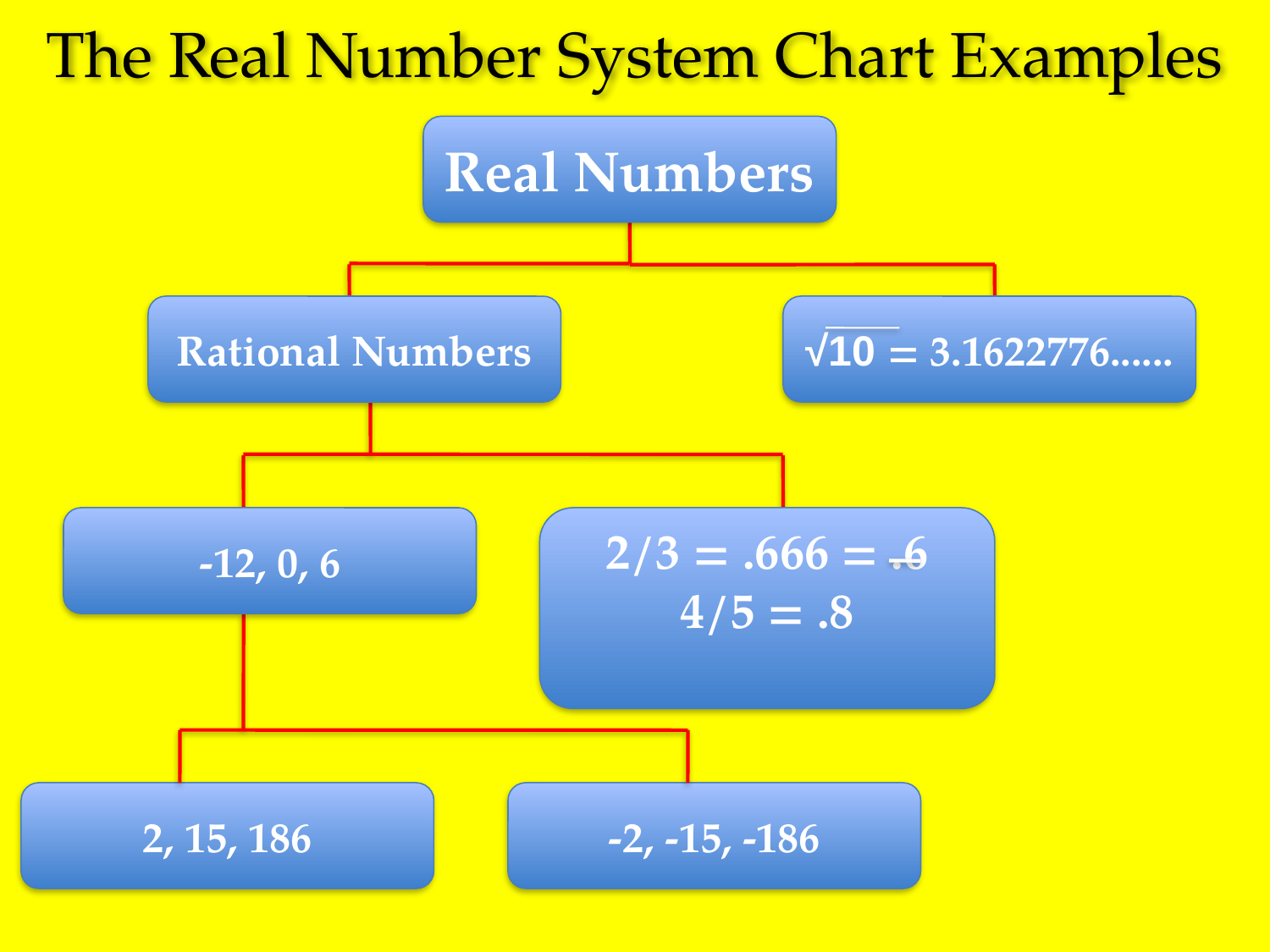

The Real Number System Chart Examples
Real Numbers
Rational Numbers
√10 = 3.1622776......
-12, 0, 6
2/3 = .666 = .6
4/5 = .8

2, 15, 186
-2, -15, -186